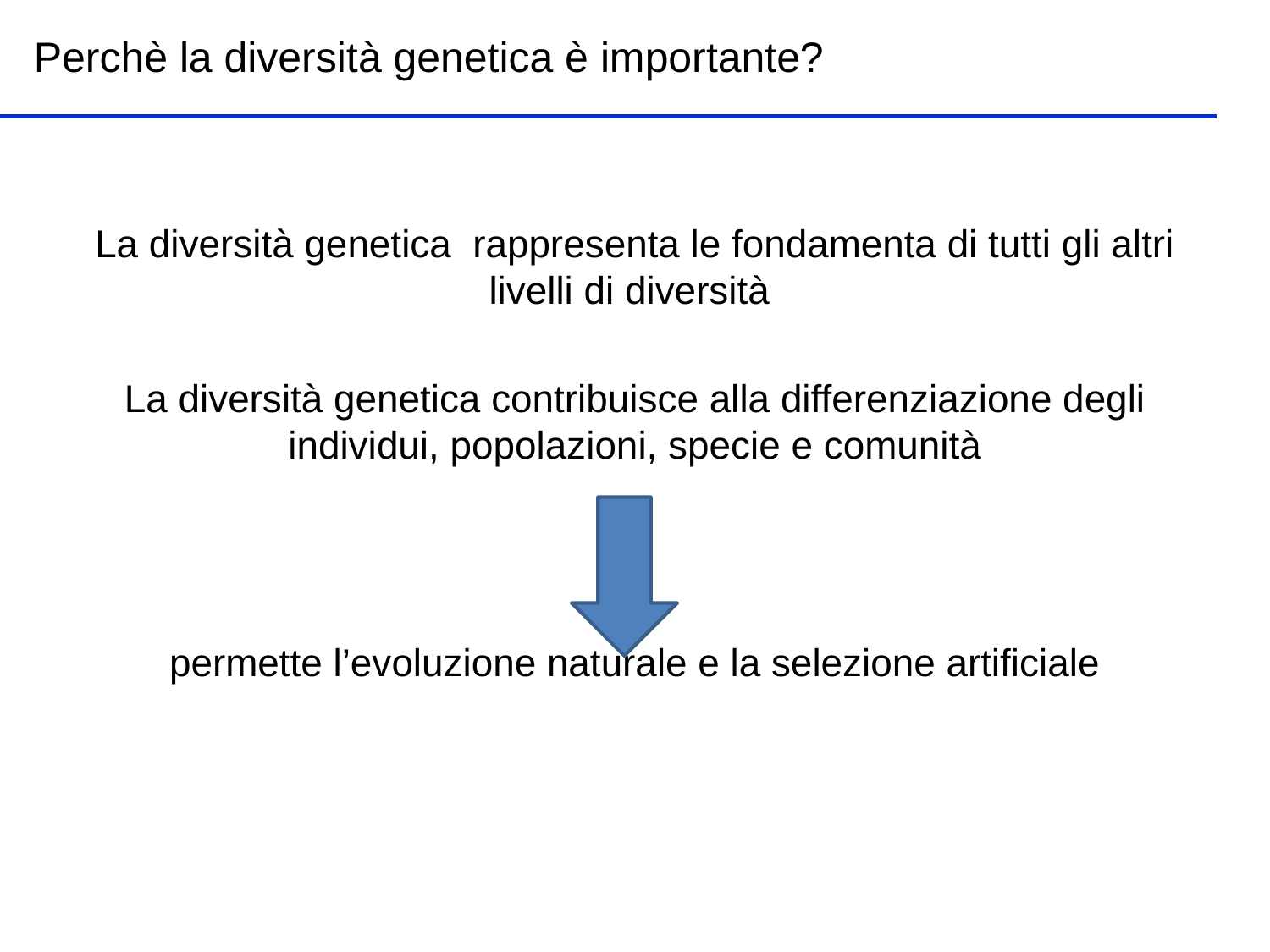

Perchè la diversità genetica è importante?

La diversità genetica  rappresenta le fondamenta di tutti gli altri livelli di diversità

La diversità genetica contribuisce alla differenziazione degli individui, popolazioni, specie e comunità

permette l’evoluzione naturale e la selezione artificiale